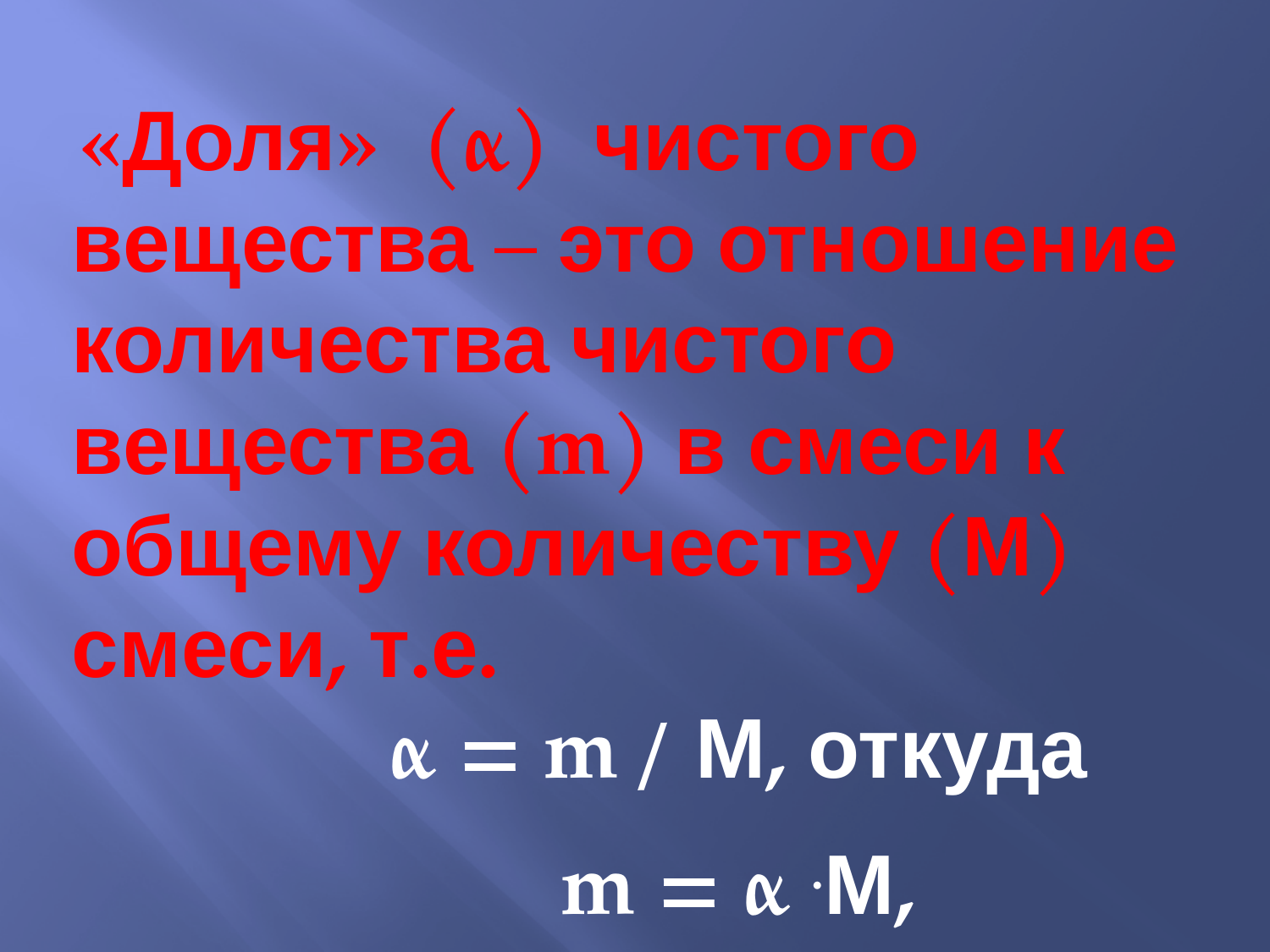

«Доля»  (α)  чистого вещества – это отношение количества чистого вещества (m) в смеси к общему количеству (М) смеси, т.е.
α = m / М, откуда  m = α .М,